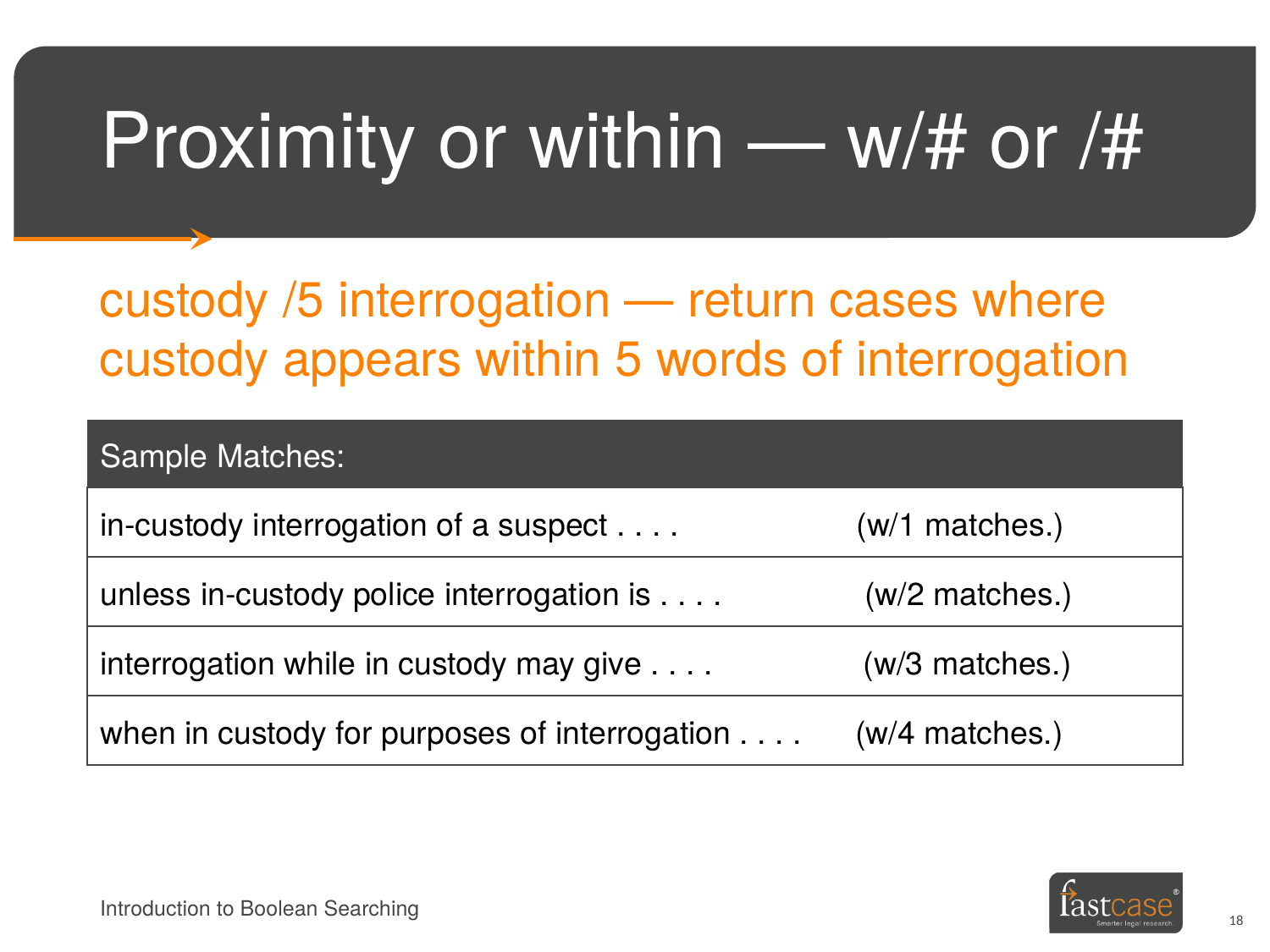

# Proximity or within — w/# or /#
custody /5 interrogation — return cases where custody appears within 5 words of interrogation
| Sample Matches: |
| --- |
| in-custody interrogation of a suspect . . . . (w/1 matches.) |
| unless in-custody police interrogation is . . . . (w/2 matches.) |
| interrogation while in custody may give . . . . (w/3 matches.) |
| when in custody for purposes of interrogation . . . . (w/4 matches.) |
Introduction to Boolean Searching
18